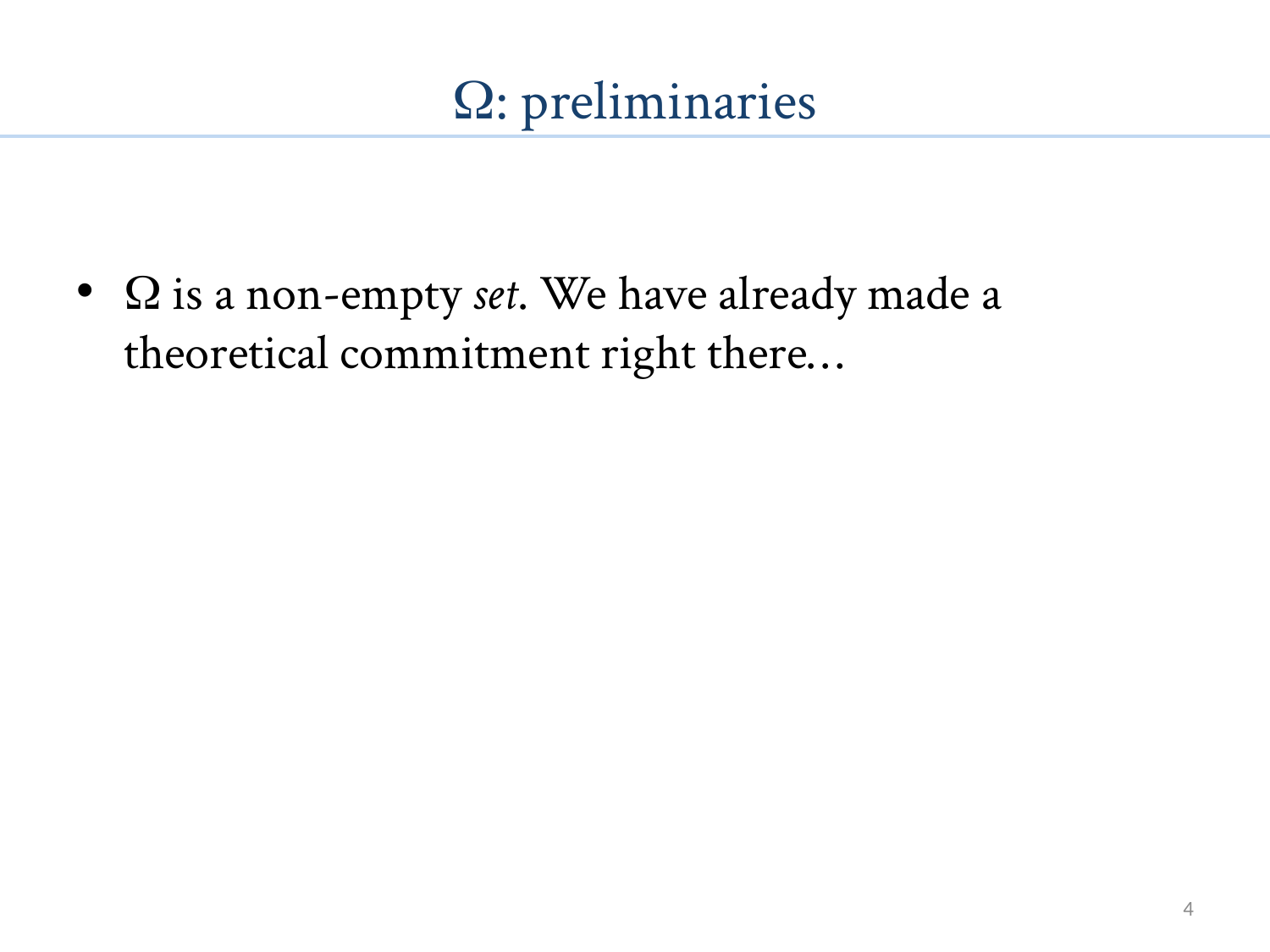

# Ω: preliminaries

Ω is a non-empty set. We have already made a theoretical commitment right there…

4